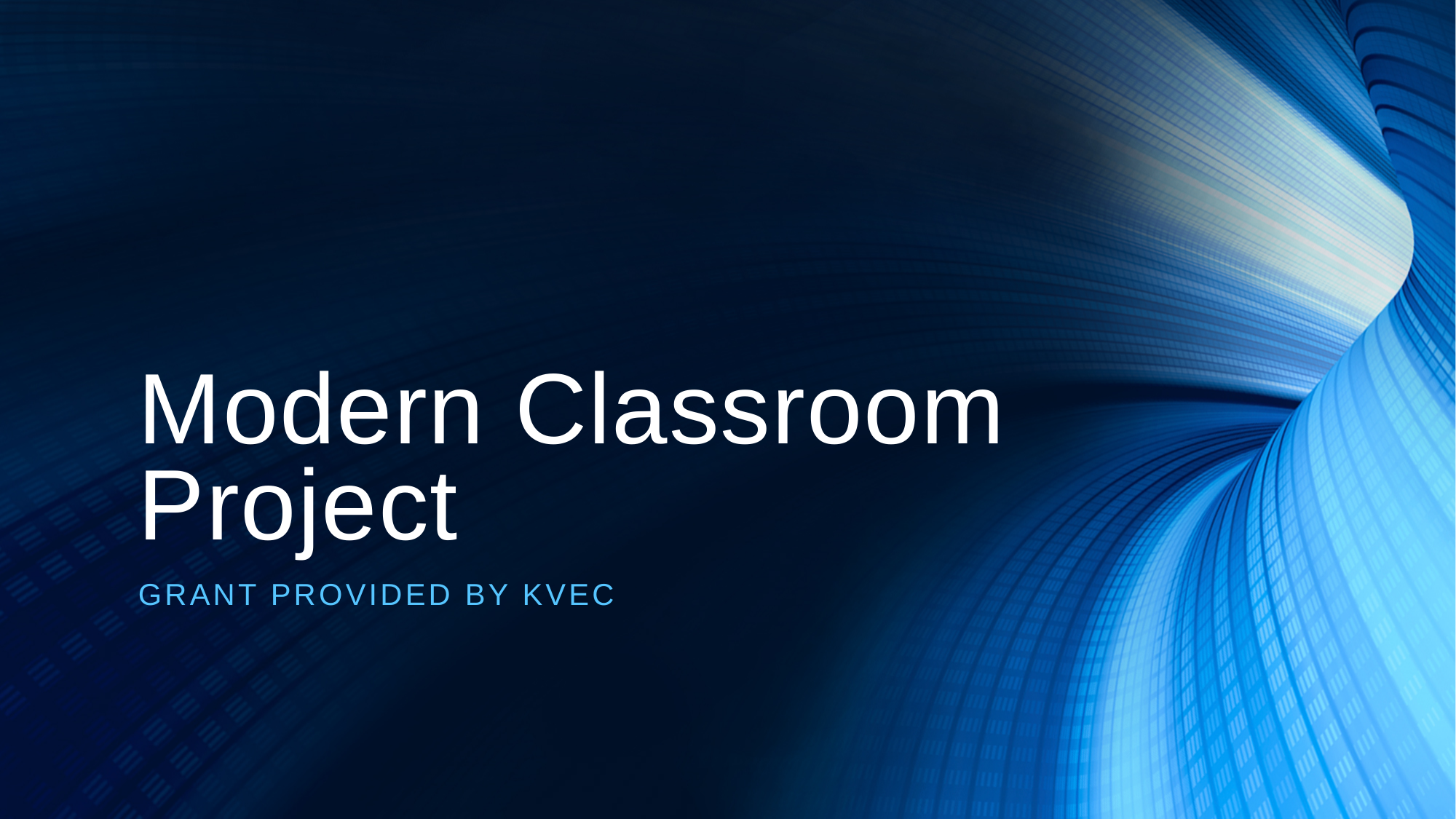

# Modern Classroom Project
Grant provided by KVEC